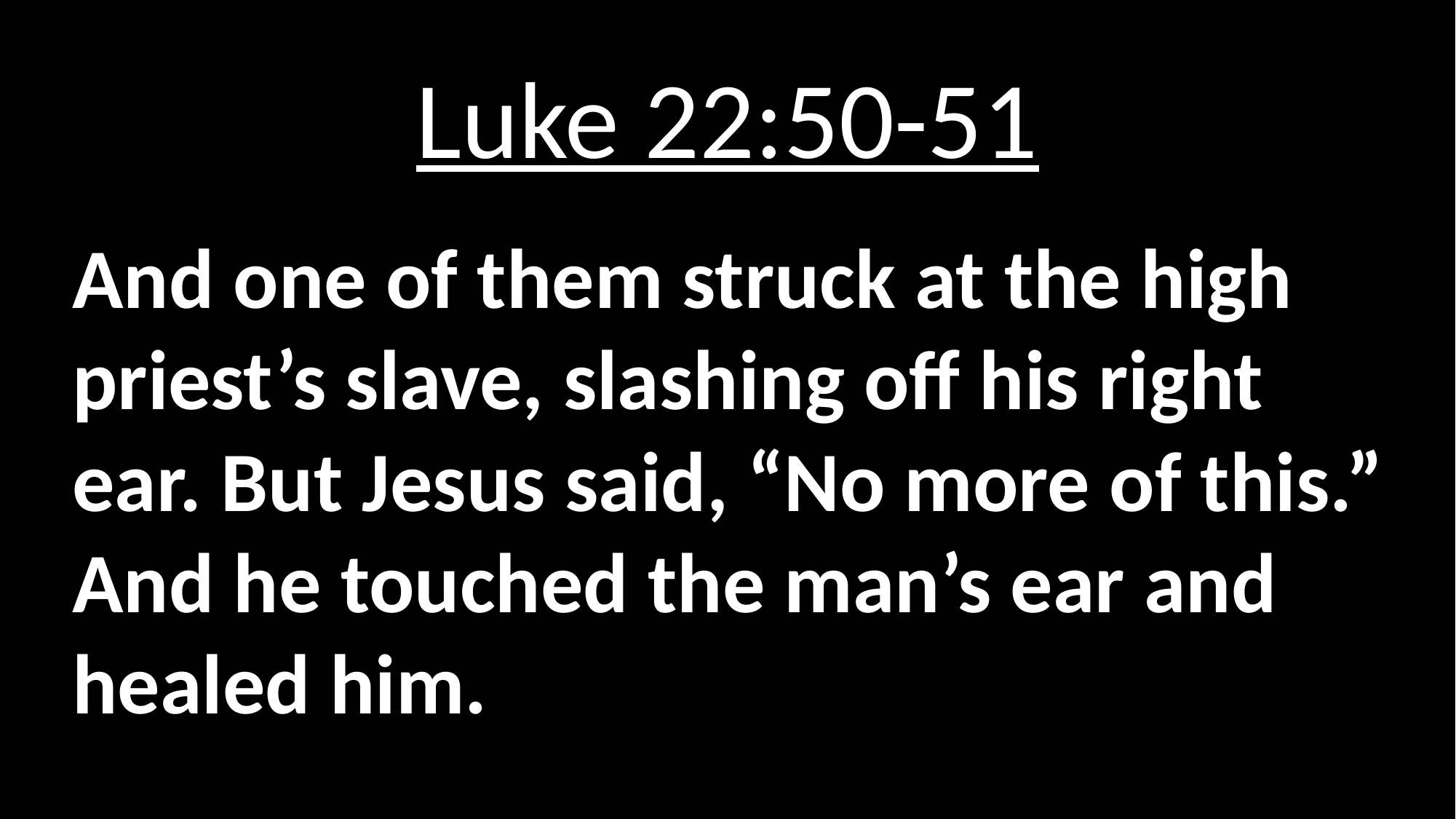

# Luke 22:50-51
And one of them struck at the high priest’s slave, slashing off his right ear. But Jesus said, “No more of this.” And he touched the man’s ear and healed him.